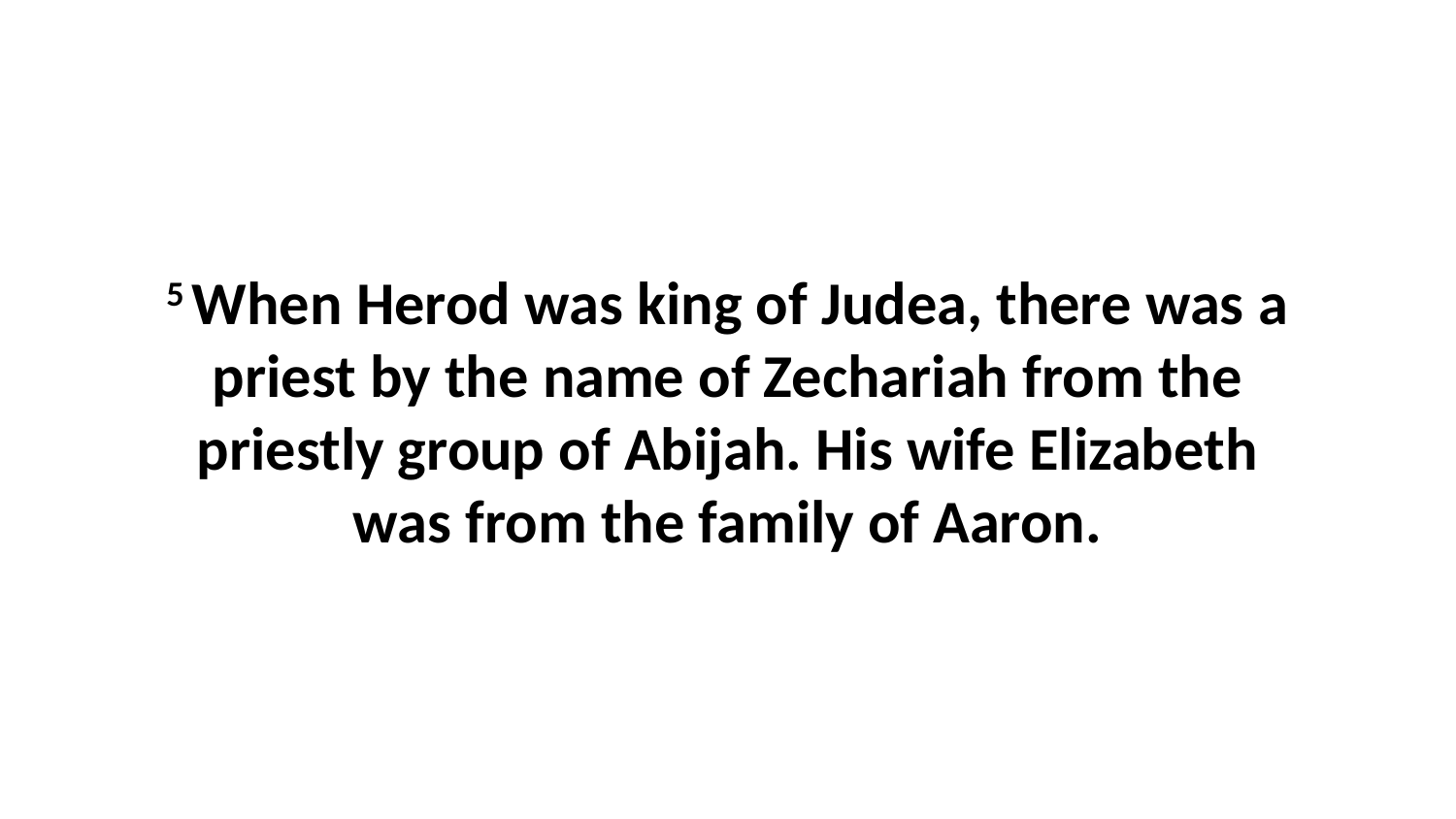

5 When Herod was king of Judea, there was a priest by the name of Zechariah from the priestly group of Abijah. His wife Elizabeth was from the family of Aaron.